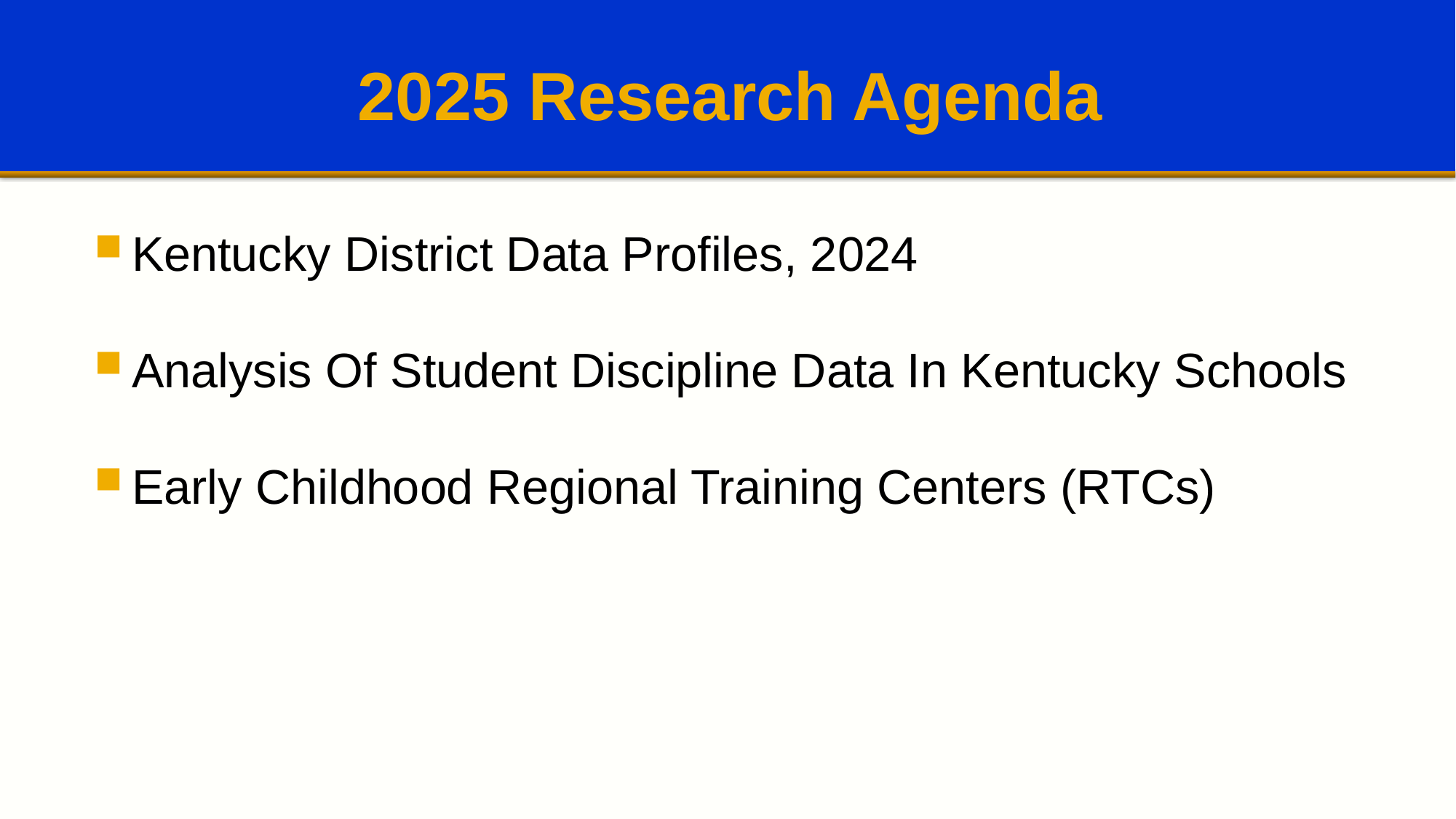

# 2025 Research Agenda
Kentucky District Data Profiles, 2024

Analysis Of Student Discipline Data In Kentucky Schools

Early Childhood Regional Training Centers (RTCs)